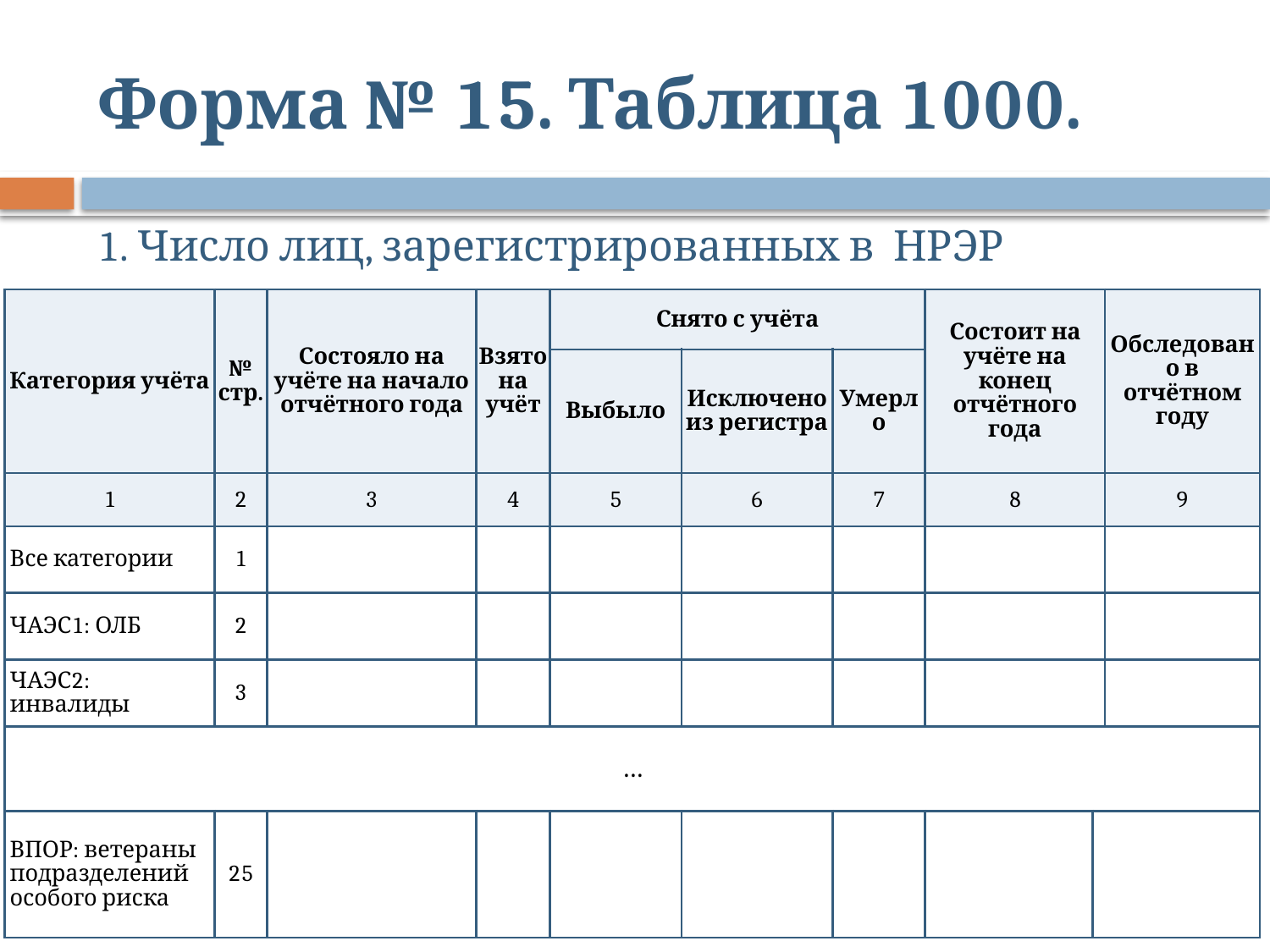

# Форма № 15. Таблица 1000.
1. Число лиц, зарегистрированных в  НРЭР
| Категория учёта | № стр. | Состояло на учёте на начало отчётного года | Взято на учёт | Снято с учёта |  |  | Состоит на учёте на конец отчётного года |  | Обследовано в отчётном году |
| --- | --- | --- | --- | --- | --- | --- | --- | --- | --- |
|  |  |  |  | Выбыло | Исключено из регистра | Умерло |  |  |  |
| 1 | 2 | 3 | 4 | 5 | 6 | 7 | 8 |  | 9 |
| Все категории | 1 |  |  |  |  |  |  |  |  |
| ЧАЭС1: ОЛБ | 2 |  |  |  |  |  |  |  |  |
| ЧАЭС2: инвалиды | 3 |  |  |  |  |  |  |  |  |
| … |  |  |  |  |  |  |  |  |  |
| ВПОР: ветераны подразделений особого риска | 25 |  |  |  |  |  |  |  |  |